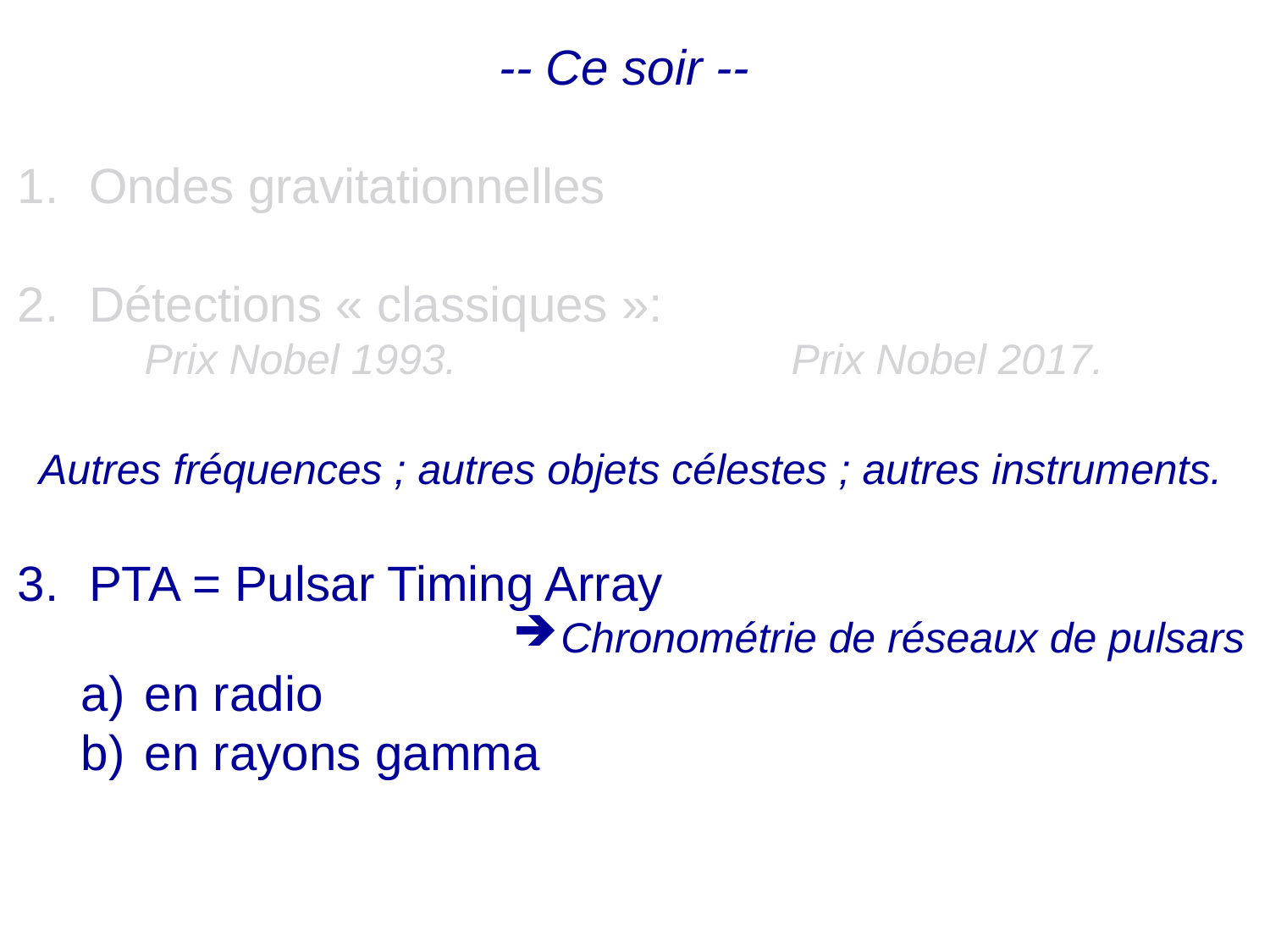

-- Ce soir --

Ondes gravitationnelles

Détections « classiques »:
Prix Nobel 1993.      		 Prix Nobel 2017.

Autres fréquences ; autres objets célestes ; autres instruments.

PTA = Pulsar Timing Array
Chronométrie de réseaux de pulsars
en radio
en rayons gamma